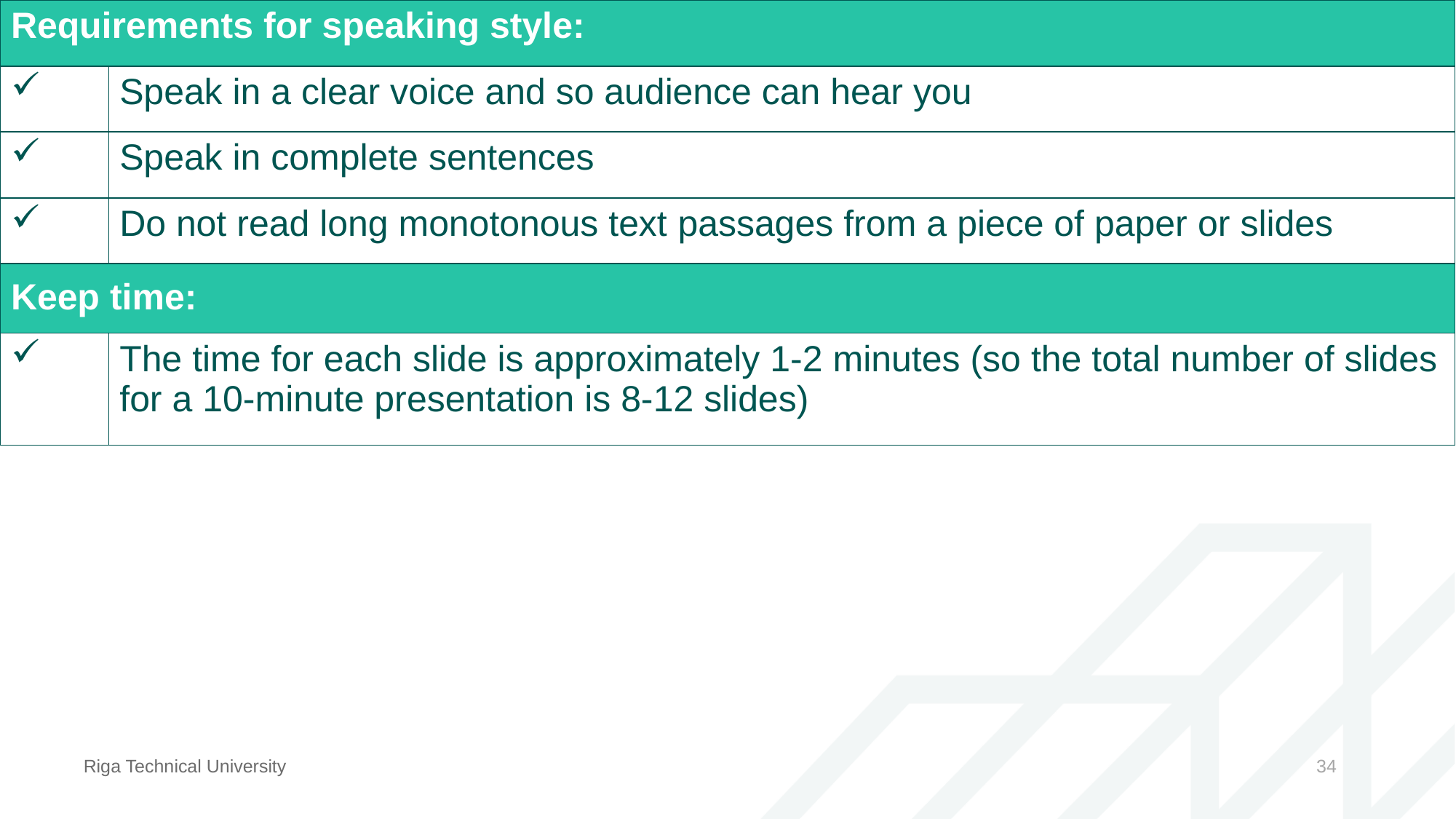

| Requirements for speaking style: |  |
| --- | --- |
|  | Speak in a clear voice and so audience can hear you |
|  | Speak in complete sentences |
|  | Do not read long monotonous text passages from a piece of paper or slides |
| Keep time: |  |
|  | The time for each slide is approximately 1-2 minutes (so the total number of slides for a 10-minute presentation is 8-12 slides) |
Riga Technical University